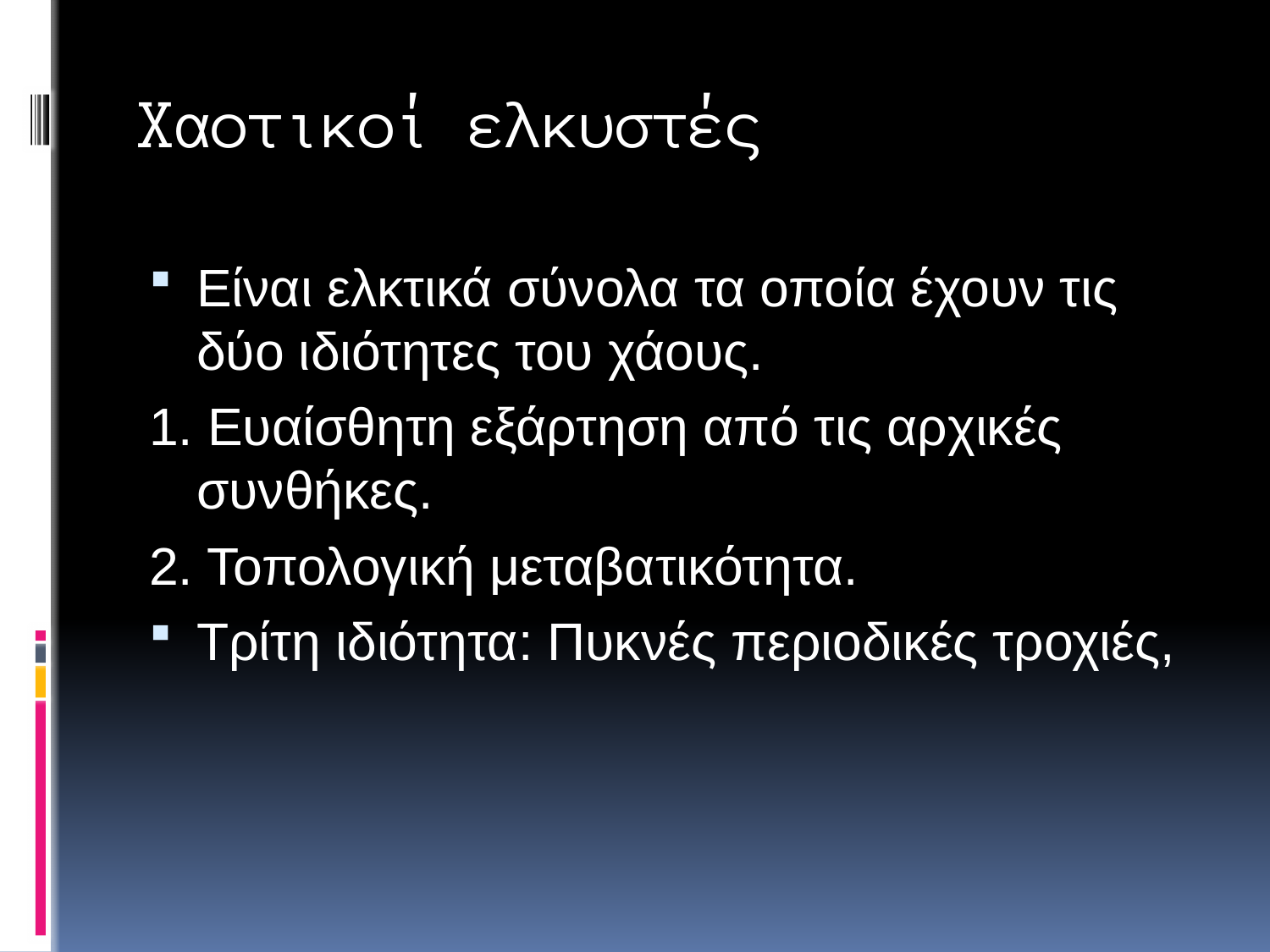

# Χαοτικοί ελκυστές
Είναι ελκτικά σύνολα τα οποία έχουν τις δύο ιδιότητες του χάους.
1. Ευαίσθητη εξάρτηση από τις αρχικές συνθήκες.
2. Τοπολογική μεταβατικότητα.
Τρίτη ιδιότητα: Πυκνές περιοδικές τροχιές,